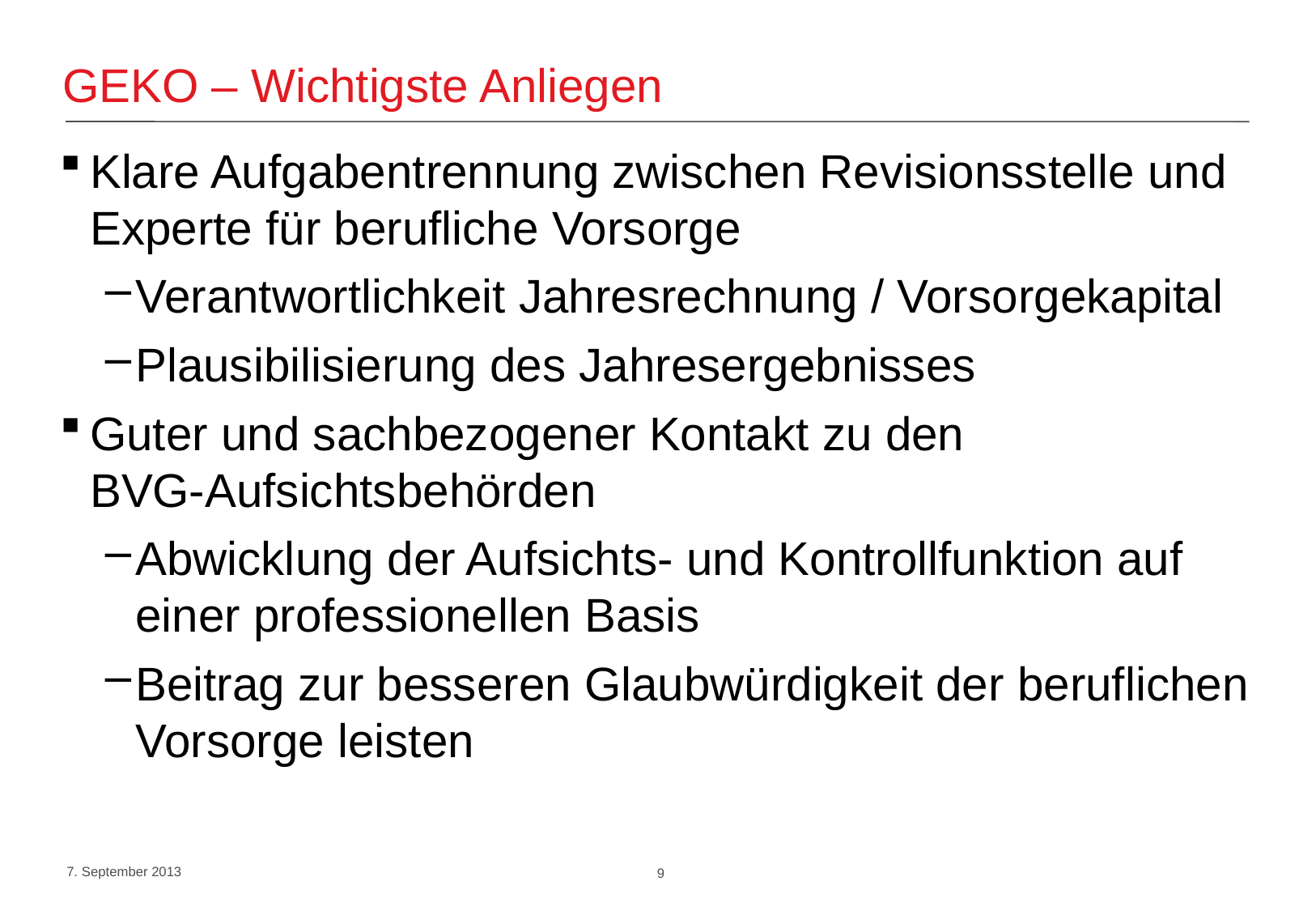

# GEKO – Wichtigste Anliegen
Klare Aufgabentrennung zwischen Revisionsstelle und Experte für berufliche Vorsorge
Verantwortlichkeit Jahresrechnung / Vorsorgekapital
Plausibilisierung des Jahresergebnisses
Guter und sachbezogener Kontakt zu den
BVG-Aufsichtsbehörden
Abwicklung der Aufsichts- und Kontrollfunktion auf einer professionellen Basis
Beitrag zur besseren Glaubwürdigkeit der beruflichen Vorsorge leisten